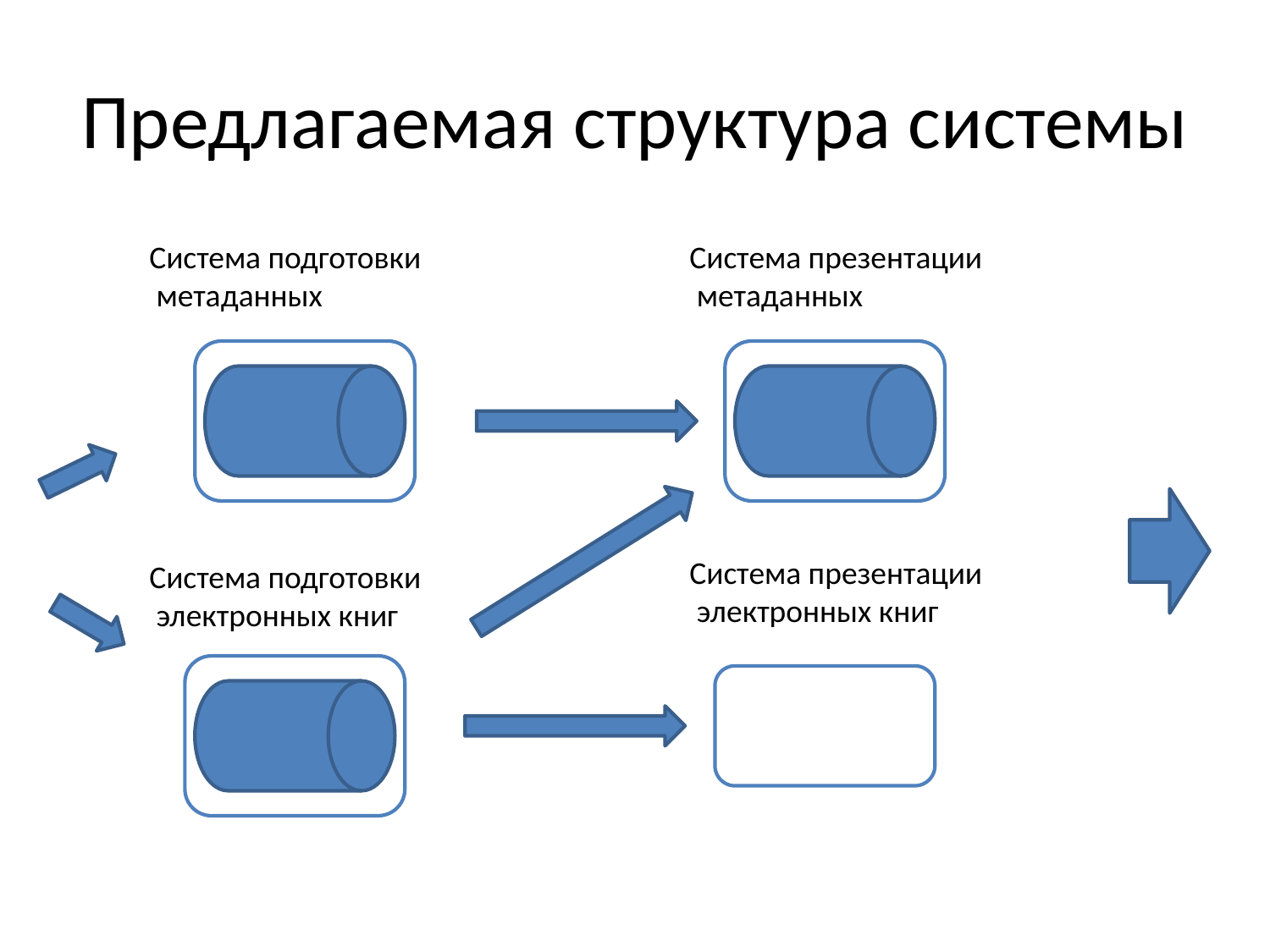

# Предлагаемая структура системы
Система подготовки
 метаданных
Система презентации
 метаданных

Система презентации
 электронных книг
Система подготовки
 электронных книг